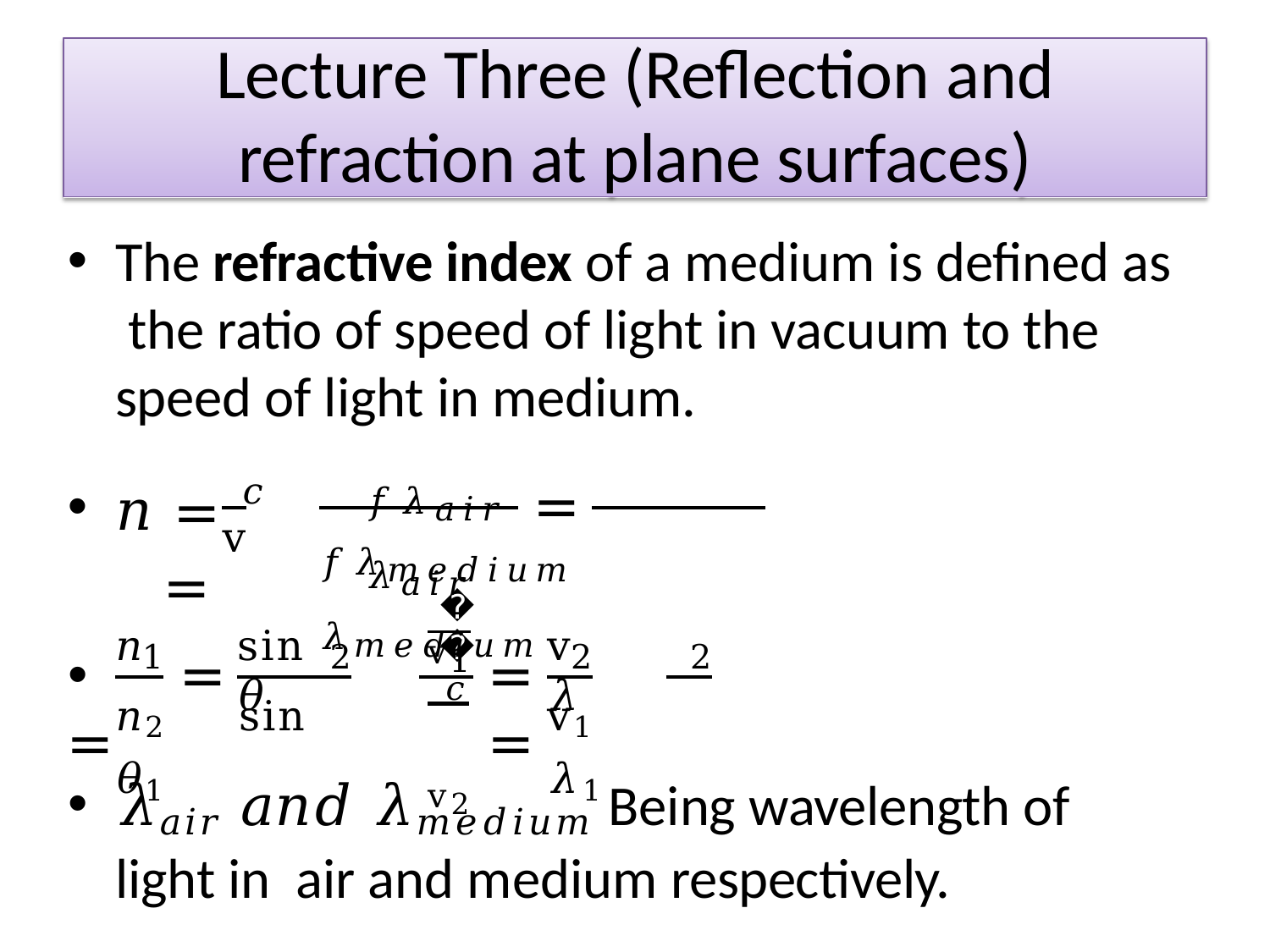

Lecture Three (Reflection and
refraction at plane surfaces)
The refractive index of a medium is defined as  the ratio of speed of light in vacuum to the  speed of light in medium.
𝑓𝜆𝑎𝑖𝑟	𝜆𝑎𝑖𝑟
𝑛 = 𝑐	=
=

v
𝑓𝜆𝑚𝑒𝑑𝑖𝑢𝑚	𝜆𝑚𝑒𝑑𝑖𝑢𝑚
𝑐
𝑛
sin 𝜃
v	𝜆
v

1
2
2
2
•	=	=
=	=
1
  𝑐  v2

𝑛2	sin 𝜃1
v1	𝜆1
𝜆𝑎𝑖𝑟 𝑎𝑛𝑑 𝜆𝑚𝑒𝑑𝑖𝑢𝑚 Being wavelength of light in  air and medium respectively.